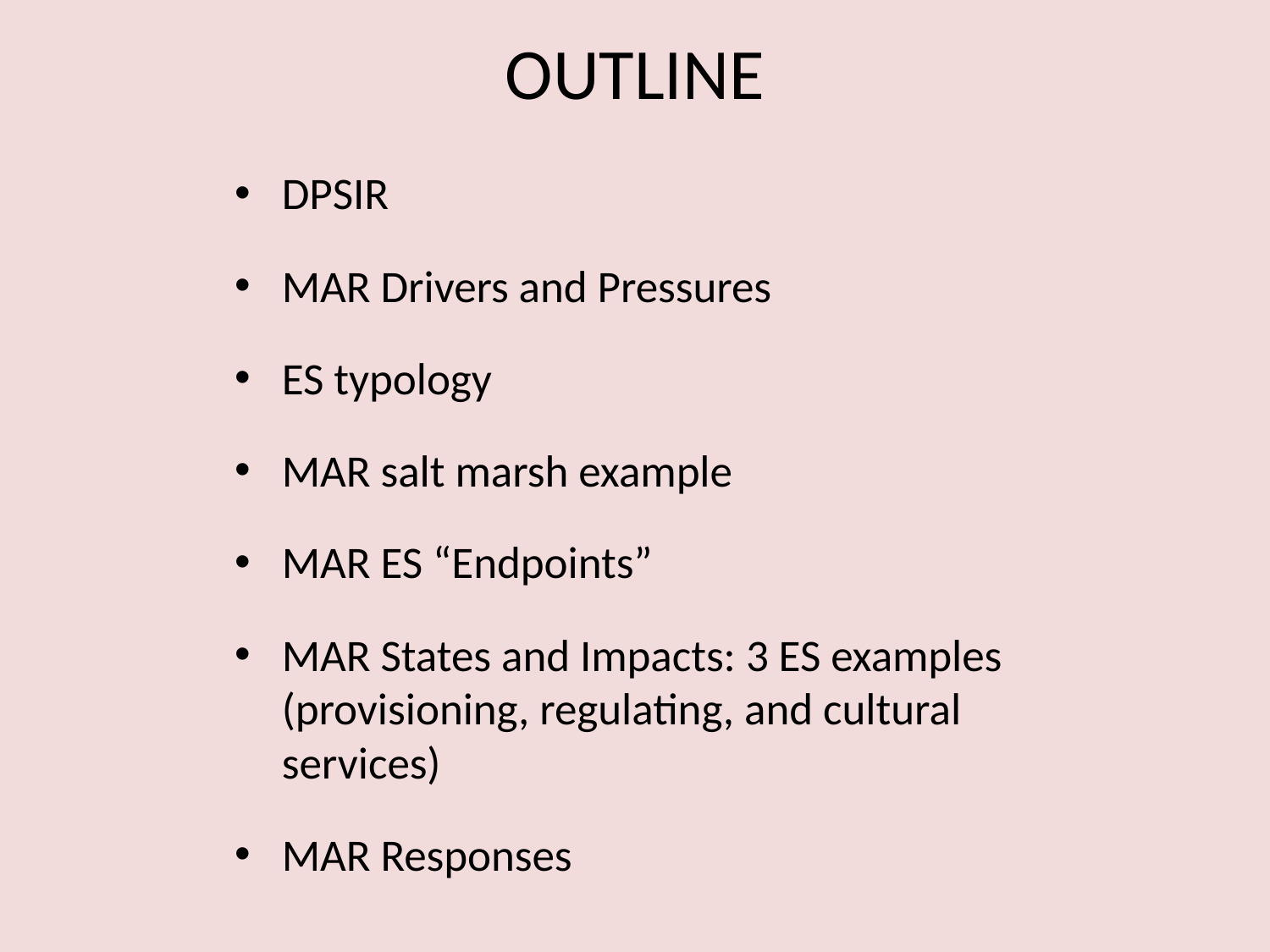

# Outline
DPSIR
MAR Drivers and Pressures
ES typology
MAR salt marsh example
MAR ES “Endpoints”
MAR States and Impacts: 3 ES examples (provisioning, regulating, and cultural services)
MAR Responses